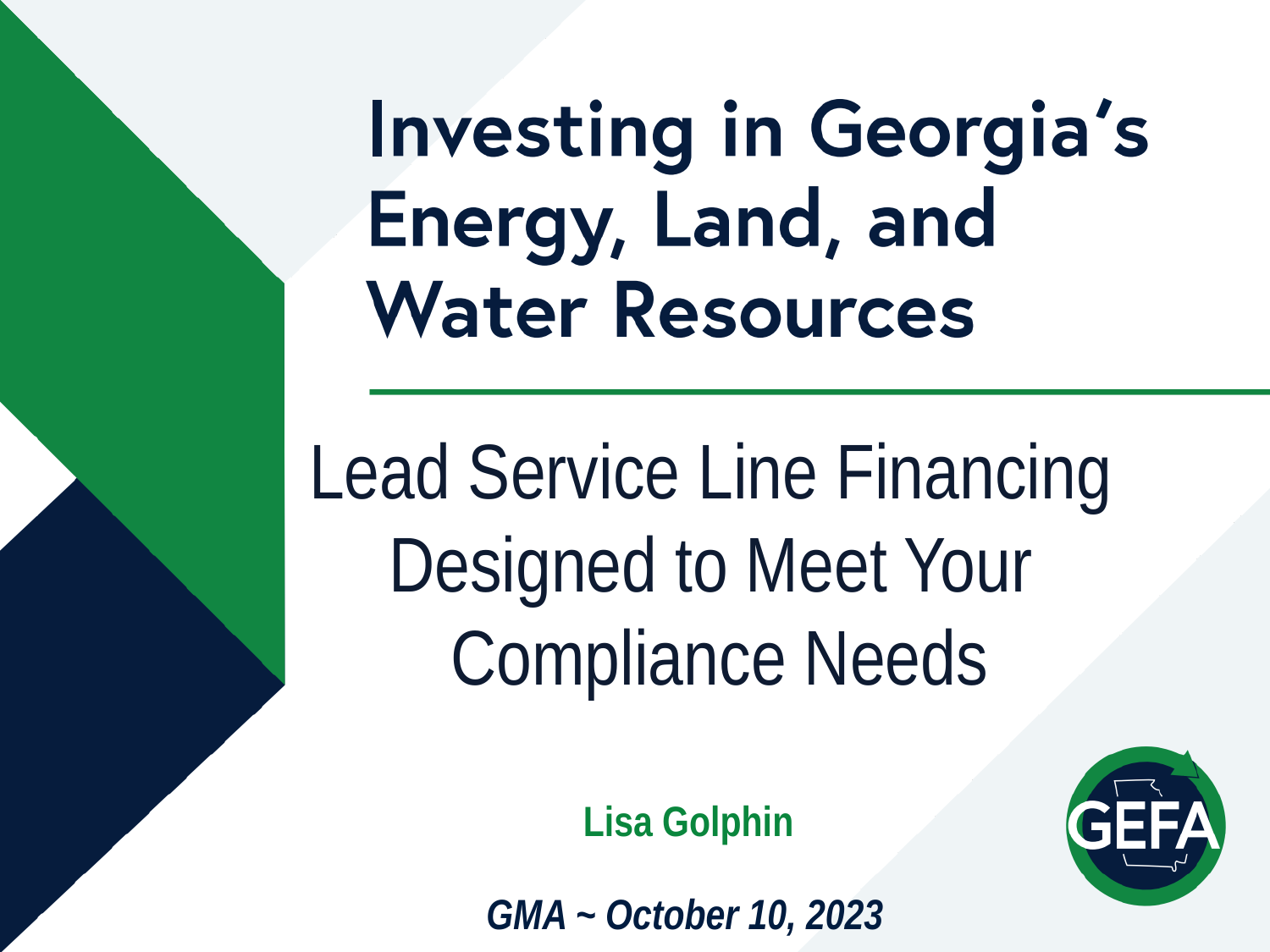

Lead Service Line Financing
Designed to Meet Your
Compliance Needs

                                                 Lisa Golphin

                      GMA ~ October 10, 2023